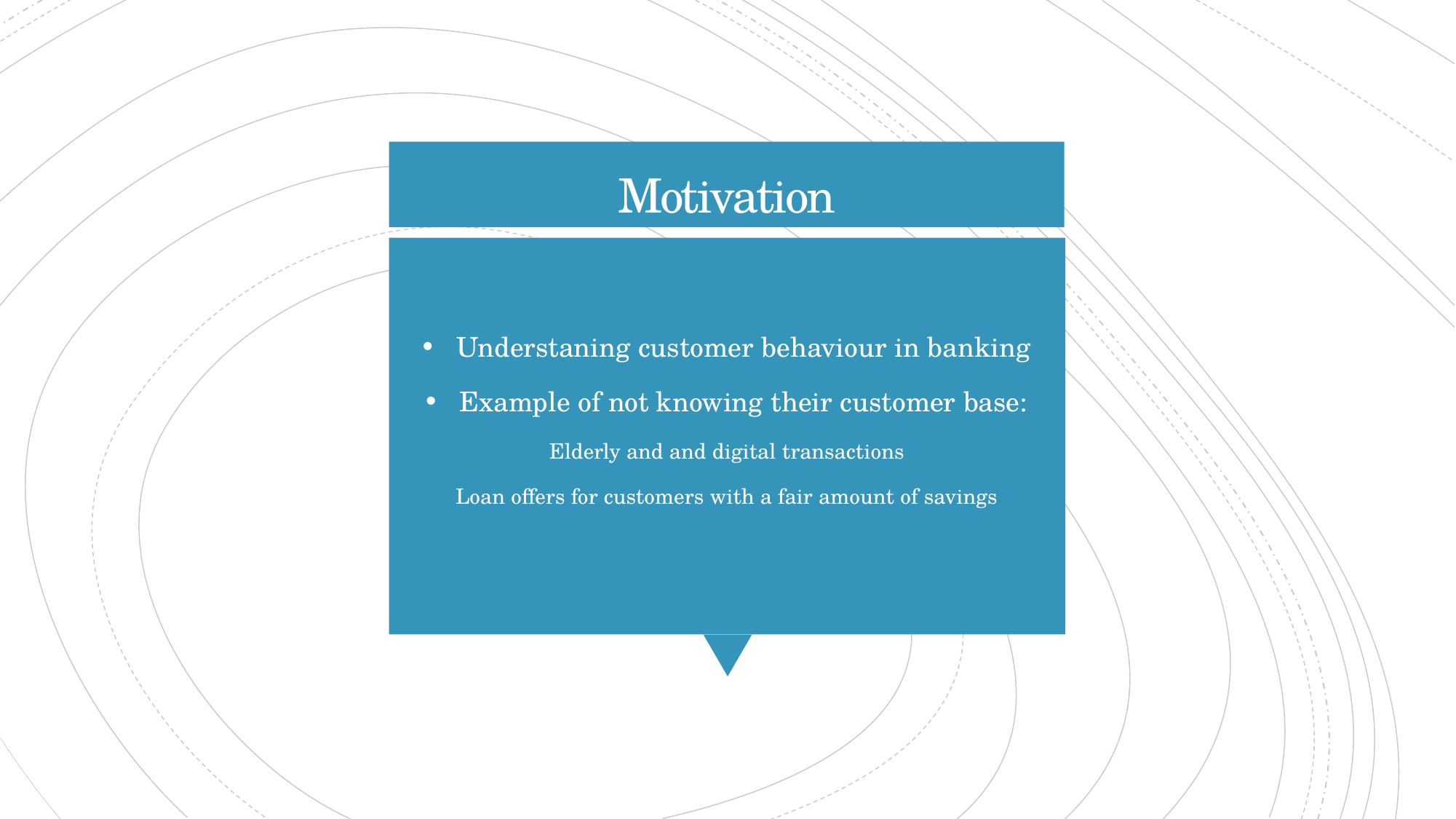

# Motivation
Understaning customer behaviour in banking
Example of not knowing their customer base:
Elderly and and digital transactions
Loan offers for customers with a fair amount of savings